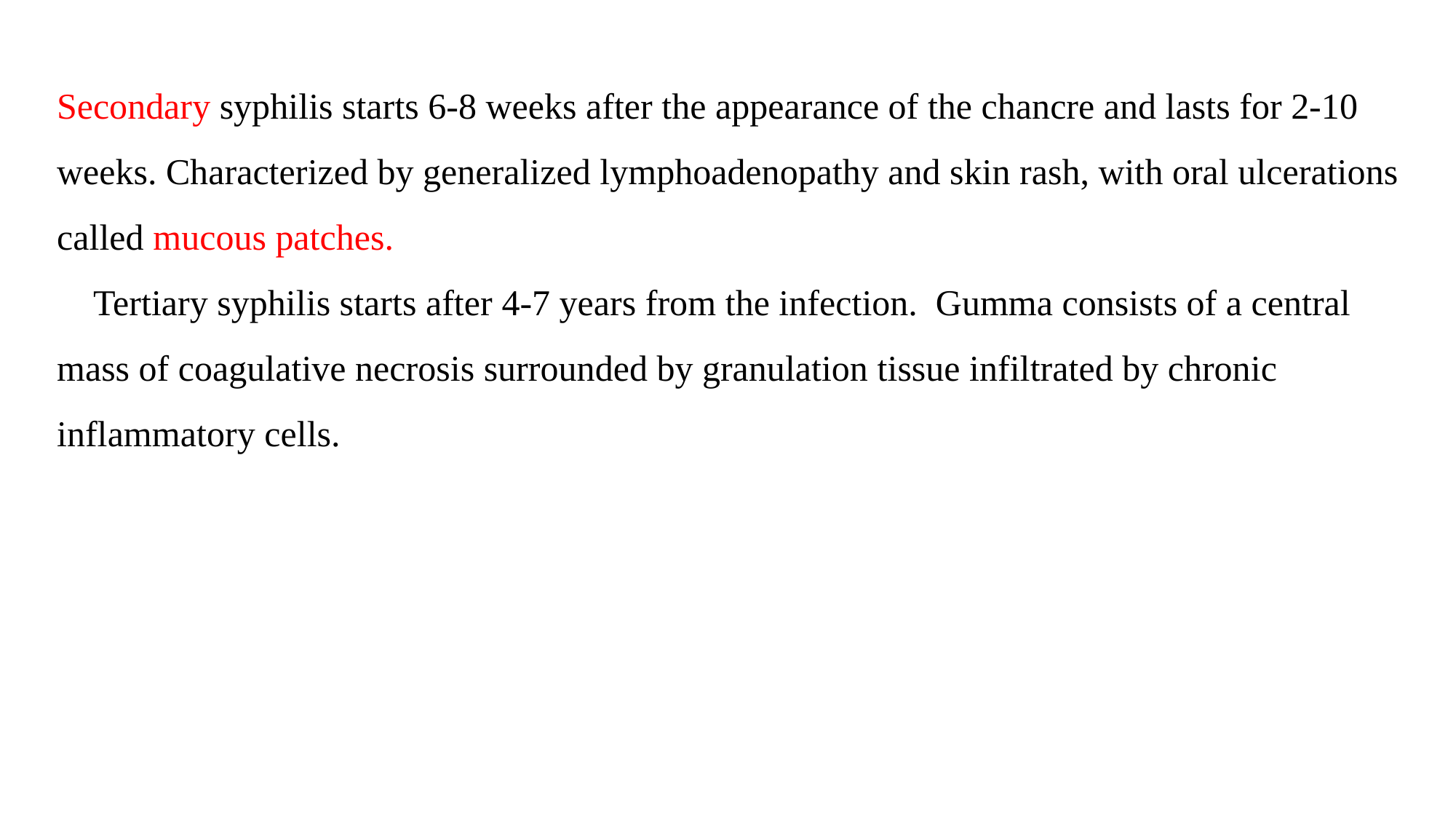

Secondary syphilis starts 6-8 weeks after the appearance of the chancre and lasts for 2-10 weeks. Characterized by generalized lymphoadenopathy and skin rash, with oral ulcerations called mucous patches.
    Tertiary syphilis starts after 4-7 years from the infection.  Gumma consists of a central mass of coagulative necrosis surrounded by granulation tissue infiltrated by chronic inflammatory cells.